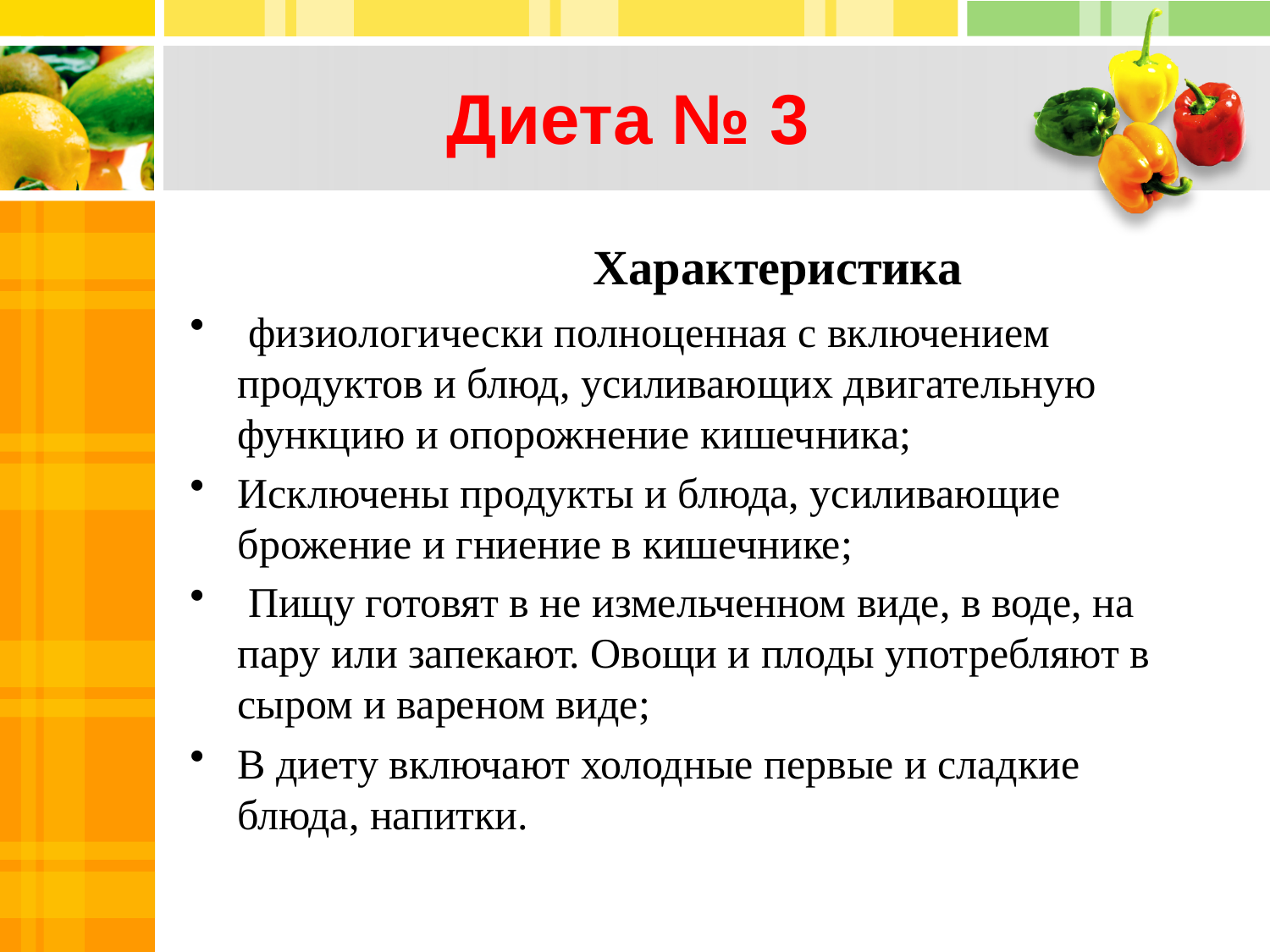

# Диета № 3
           Характеристика
 физиологически полноценная с включением продуктов и блюд, усиливающих двигательную функцию и опорожнение кишечника;
Исключены продукты и блюда, усиливающие брожение и гниение в кишечнике;
 Пищу готовят в не измельченном виде, в воде, на пару или запекают. Овощи и плоды употребляют в сыром и вареном виде;
В диету включают холодные первые и сладкие блюда, напитки.